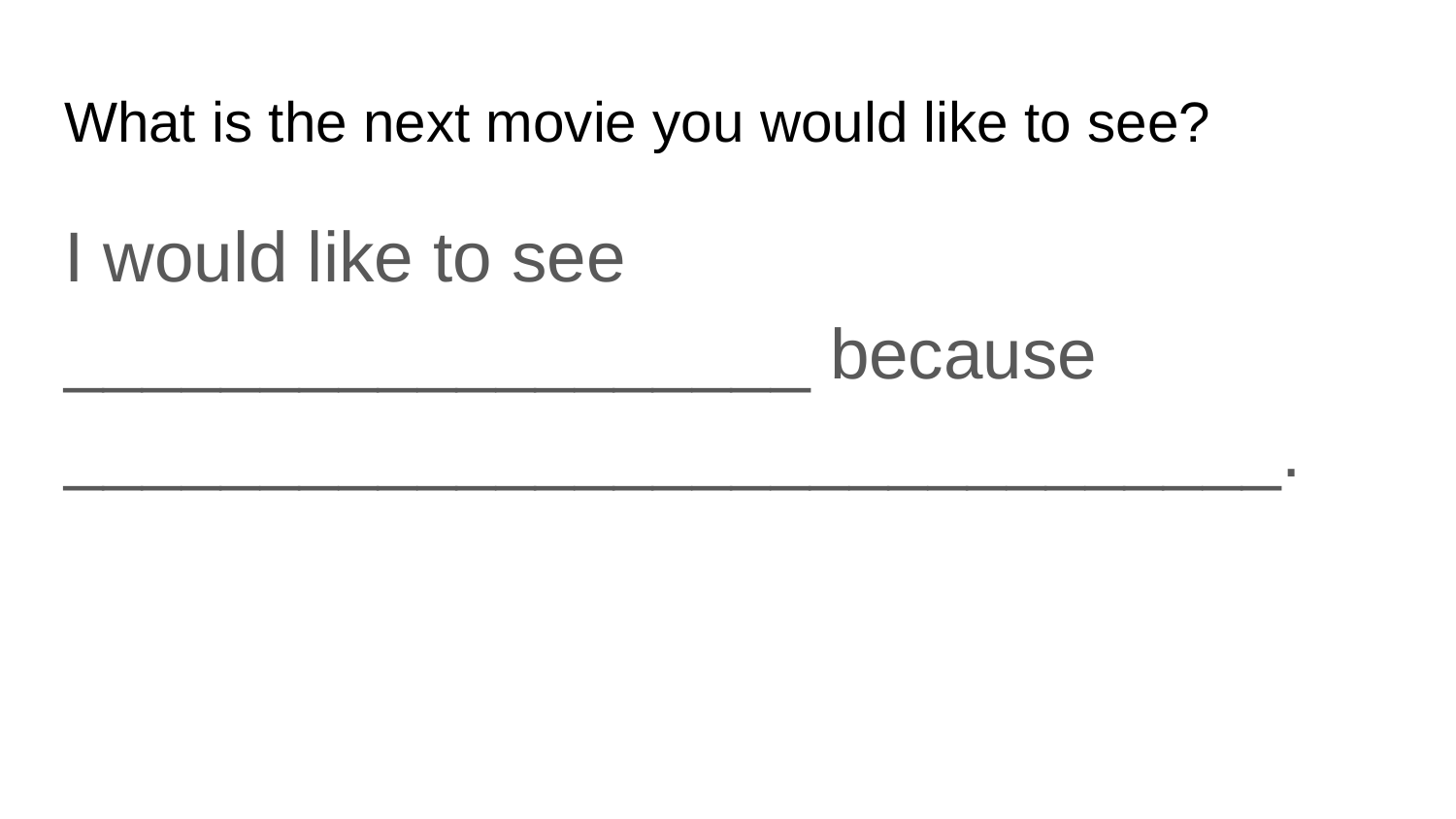

# What is the next movie you would like to see?
I would like to see ___________________ because _______________________________.